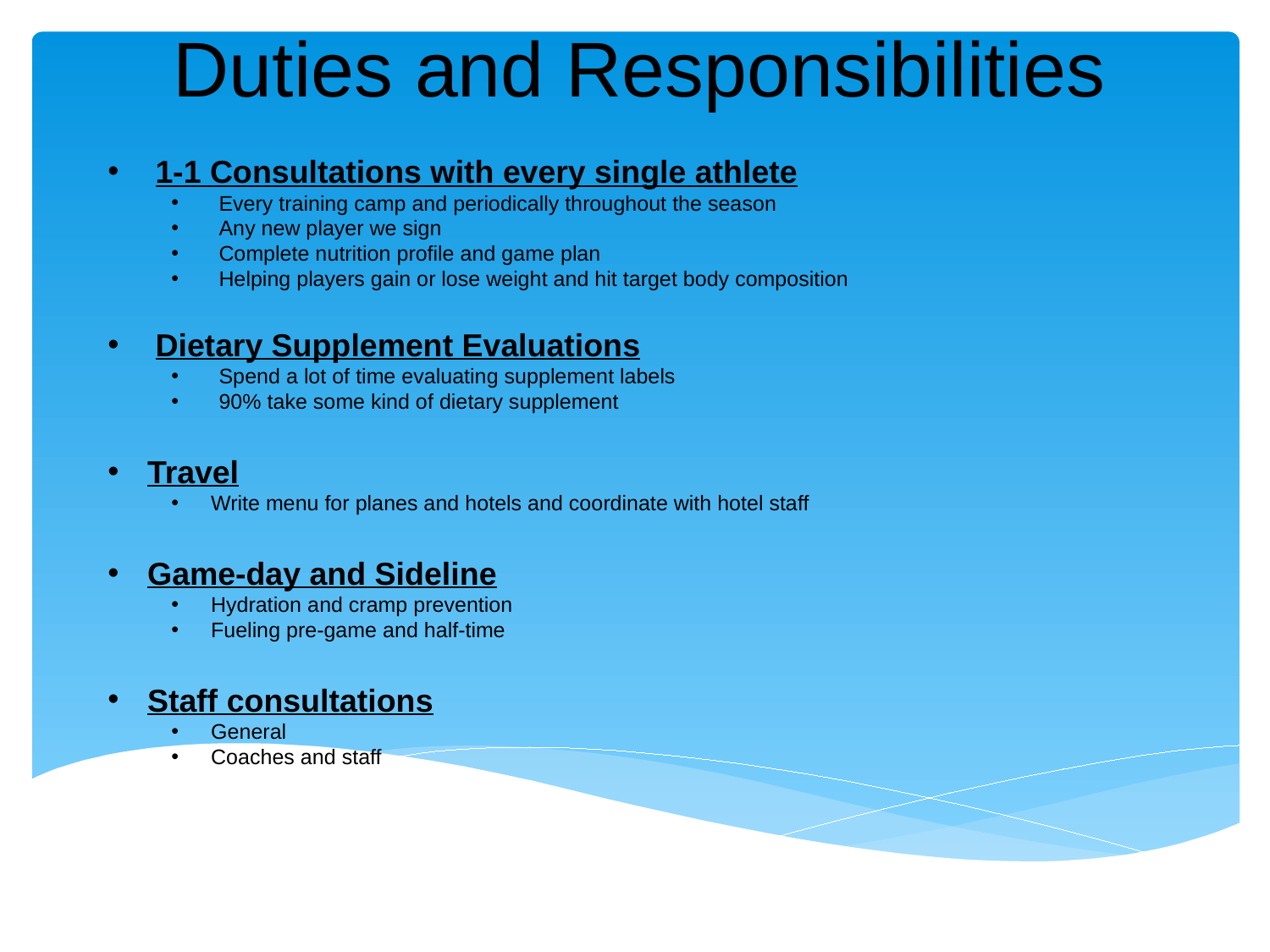

# Duties and Responsibilities

1-1 Consultations with every single athlete
Every training camp and periodically throughout the season
Any new player we sign
Complete nutrition profile and game plan
Helping players gain or lose weight and hit target body composition

Dietary Supplement Evaluations
Spend a lot of time evaluating supplement labels
90% take some kind of dietary supplement

Travel
Write menu for planes and hotels and coordinate with hotel staff

Game-day and Sideline
Hydration and cramp prevention
Fueling pre-game and half-time

Staff consultations
General
Coaches and staff